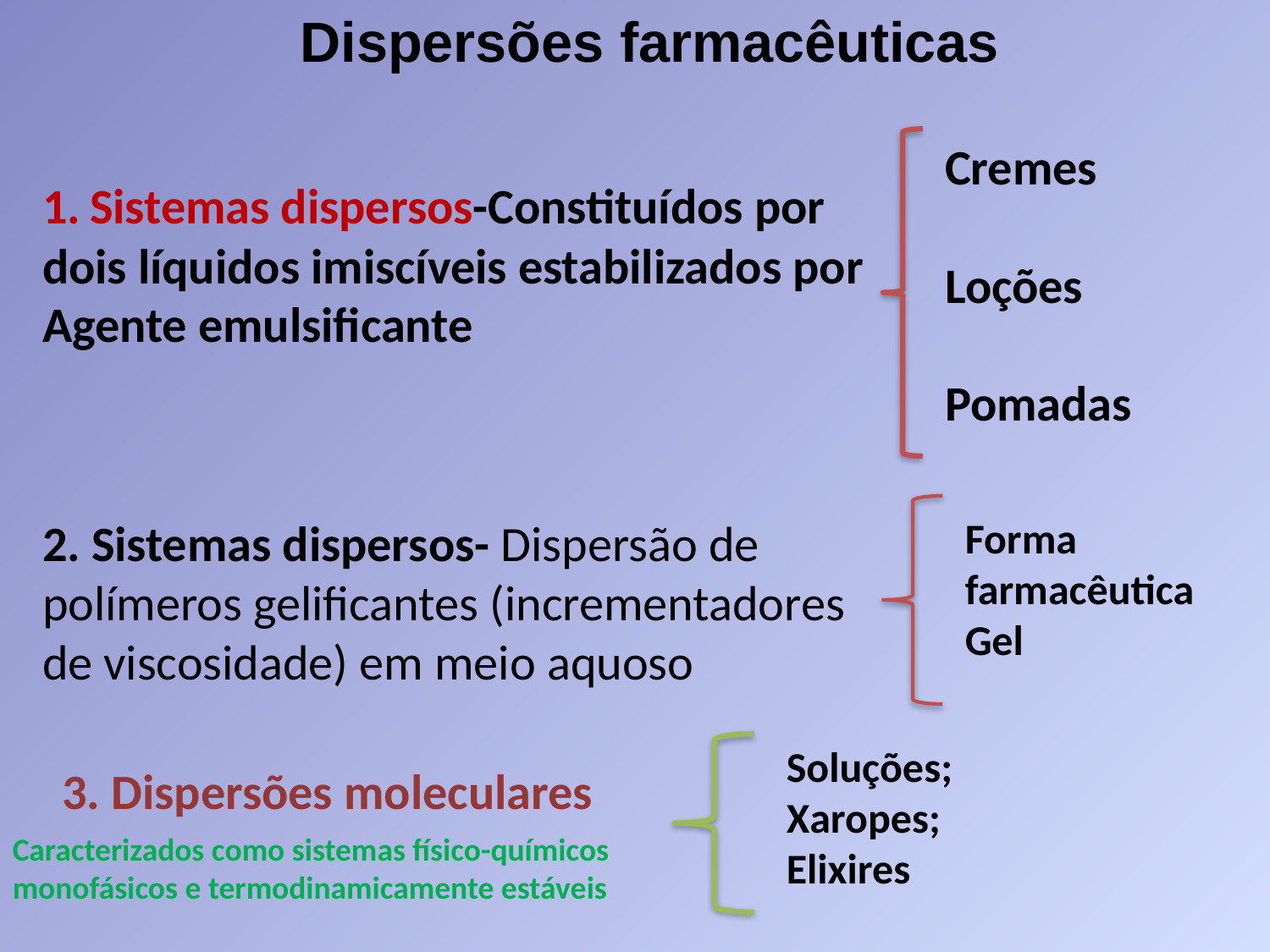

Dispersões farmacêuticas

Cremes

Loções

Pomadas
Sistemas dispersos-Constituídos por
dois líquidos imiscíveis estabilizados por
Agente emulsificante

2. Sistemas dispersos- Dispersão de polímeros gelificantes (incrementadores de viscosidade) em meio aquoso
Forma farmacêutica Gel

Soluções;
Xaropes;
Elixires
3. Dispersões moleculares
Caracterizados como sistemas físico-químicos monofásicos e termodinamicamente estáveis